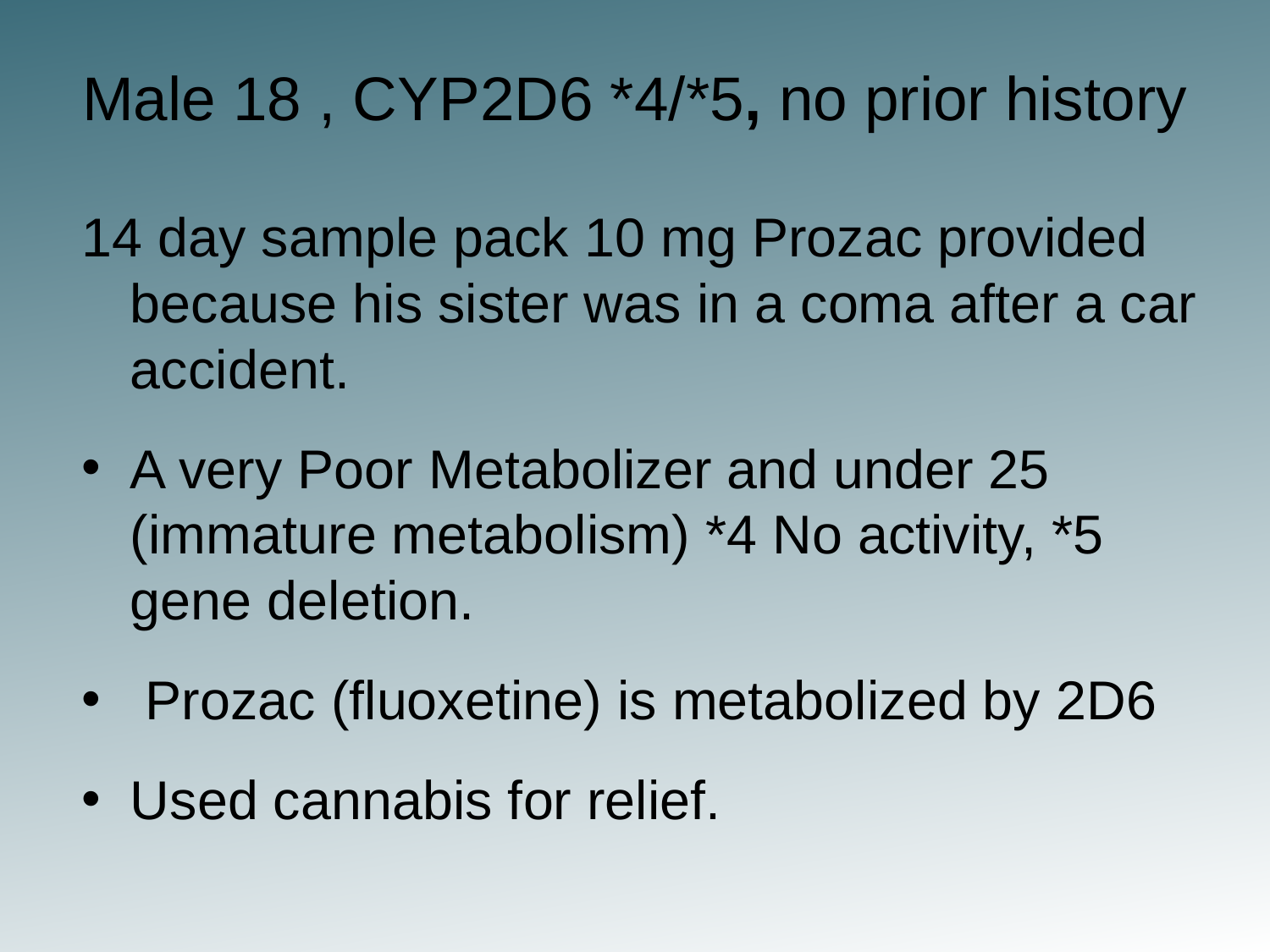

# Male 18 , CYP2D6 *4/*5, no prior history
14 day sample pack 10 mg Prozac provided because his sister was in a coma after a car accident.
A very Poor Metabolizer and under 25 (immature metabolism) *4 No activity, *5 gene deletion.
 Prozac (fluoxetine) is metabolized by 2D6
Used cannabis for relief.